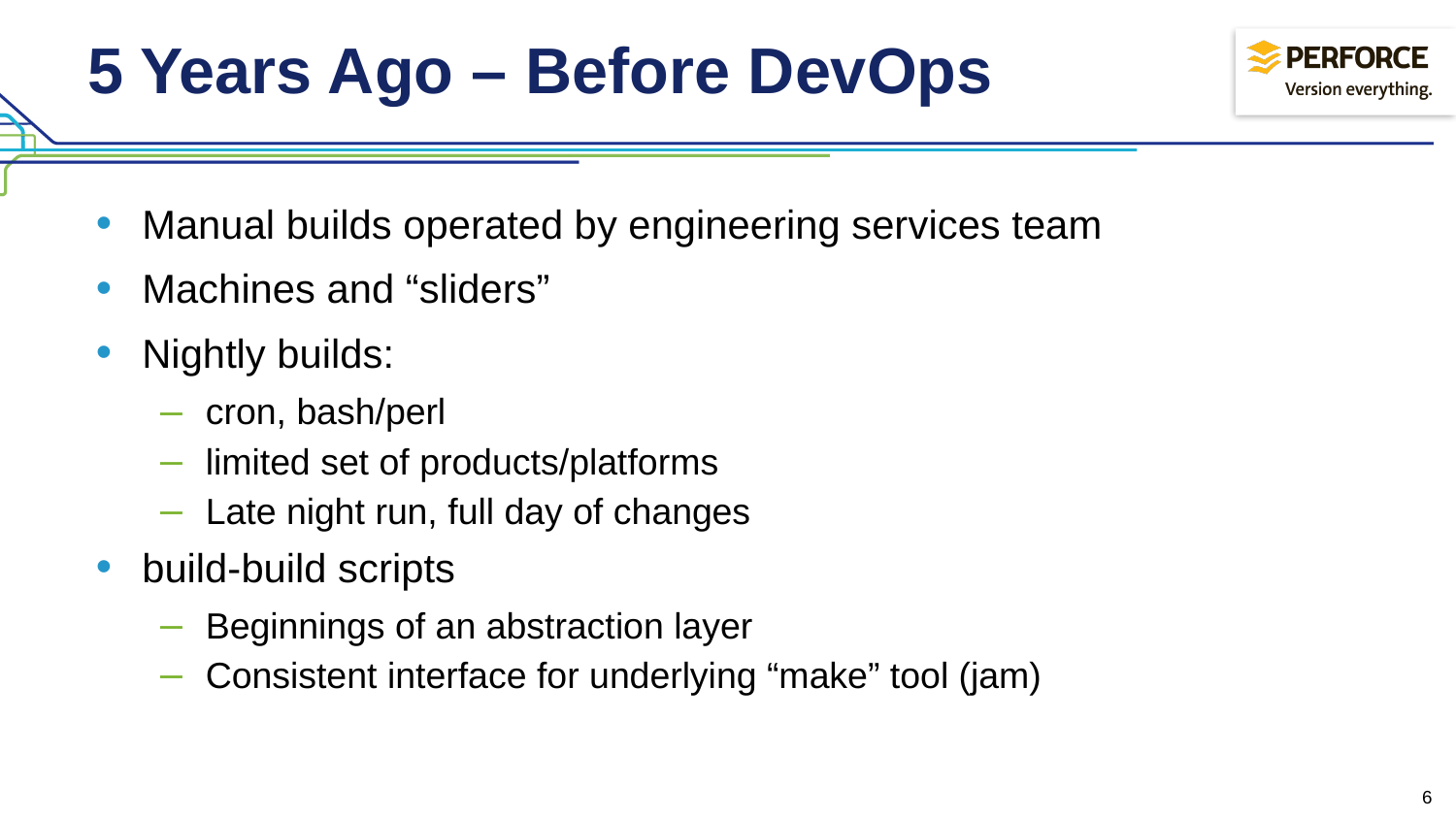

# 5 Years Ago – Before DevOps
Manual builds operated by engineering services team
Machines and “sliders”
Nightly builds:
cron, bash/perl
limited set of products/platforms
Late night run, full day of changes
build-build scripts
Beginnings of an abstraction layer
Consistent interface for underlying “make” tool (jam)

6